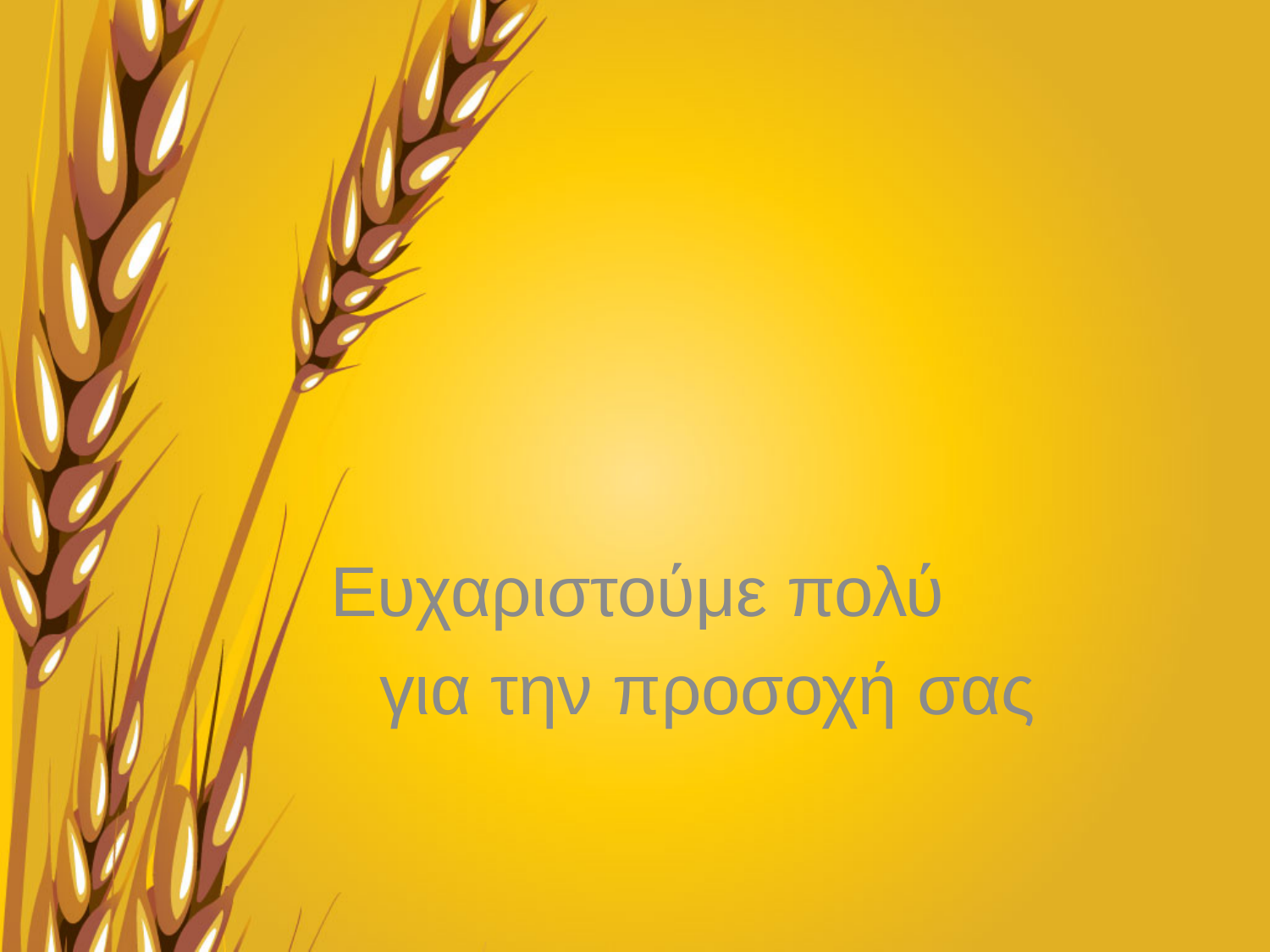

#
	Ευχαριστούμε πολύ
για την προσοχή σας